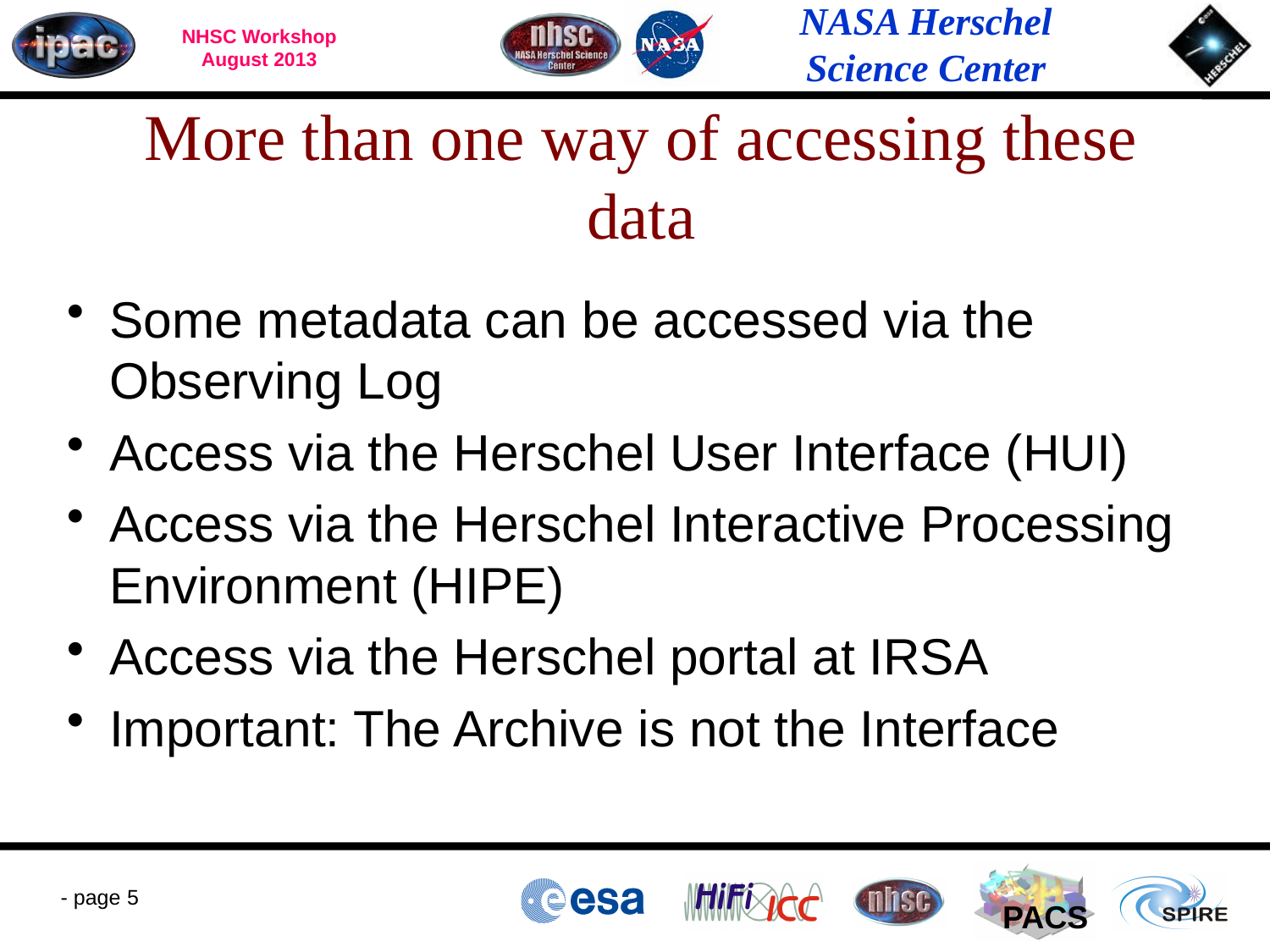

# More than one way of accessing these data
Some metadata can be accessed via the Observing Log
Access via the Herschel User Interface (HUI)
Access via the Herschel Interactive Processing Environment (HIPE)
Access via the Herschel portal at IRSA
Important: The Archive is not the Interface